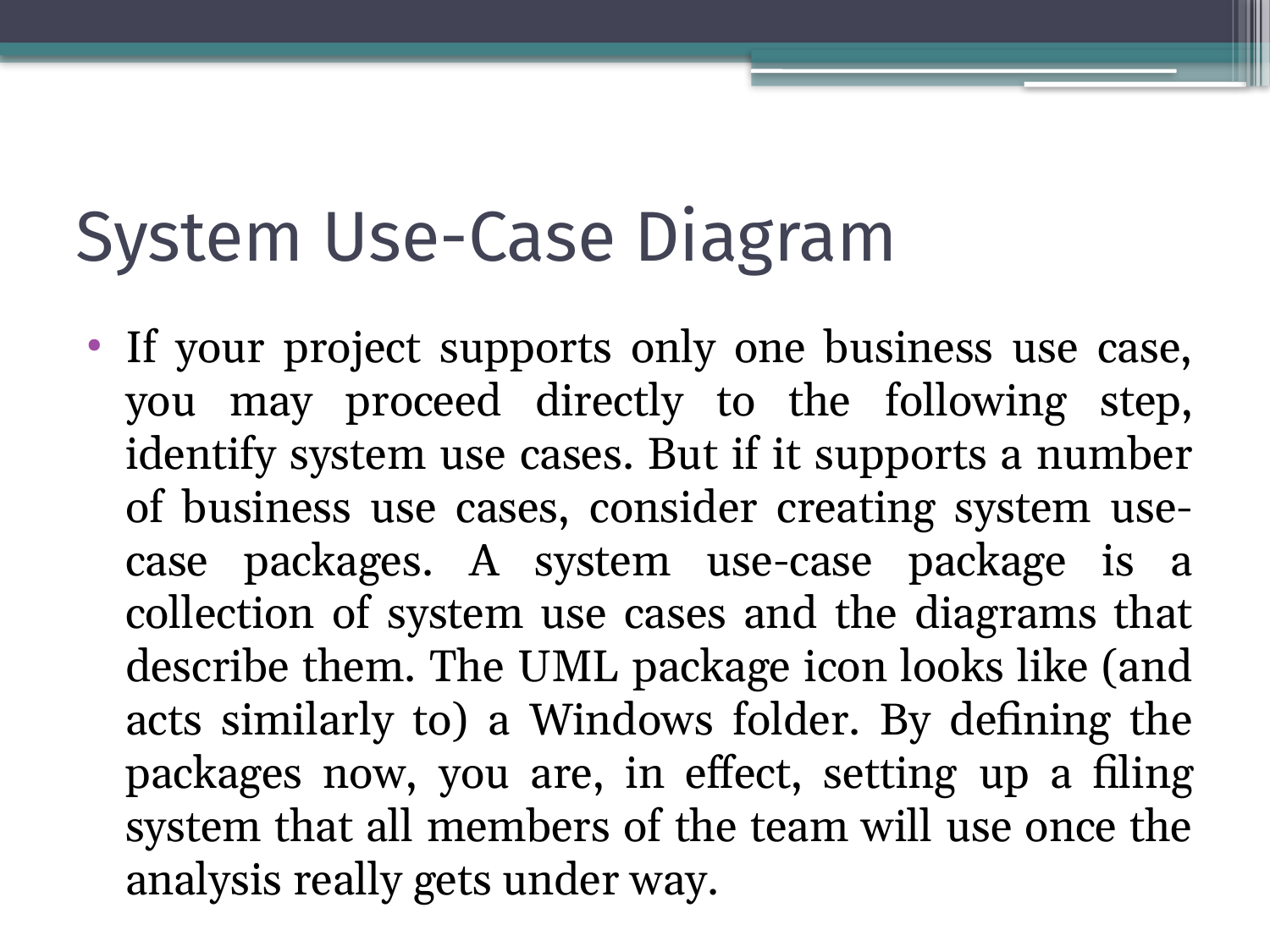

# System Use-Case Diagram
If your project supports only one business use case, you may proceed directly to the following step, identify system use cases. But if it supports a number of business use cases, consider creating system use-case packages. A system use-case package is a collection of system use cases and the diagrams that describe them. The UML package icon looks like (and acts similarly to) a Windows folder. By defining the packages now, you are, in effect, setting up a filing system that all members of the team will use once the analysis really gets under way.